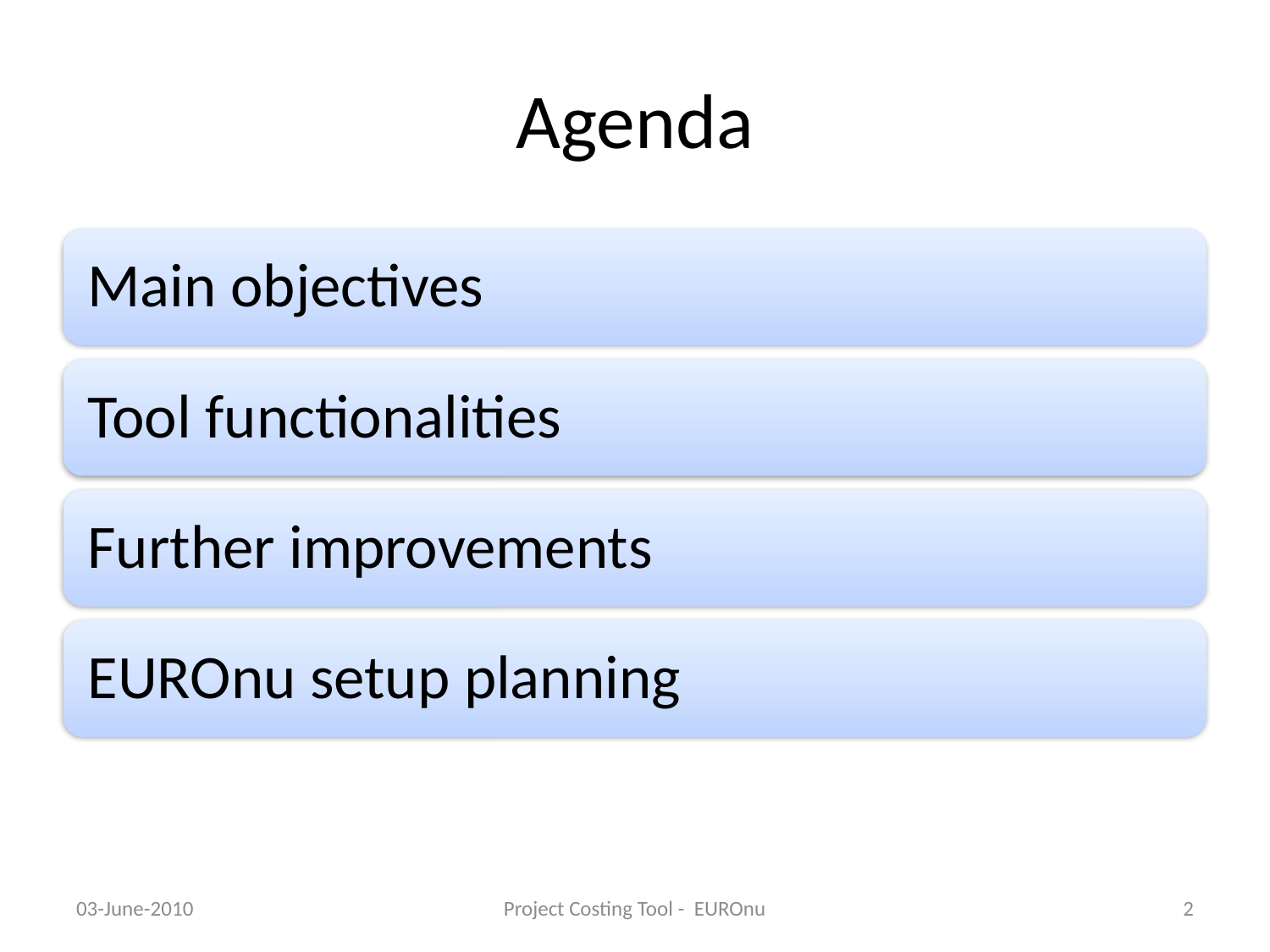

# Agenda
Main objectives
Tool functionalities
Further improvements
EUROnu setup planning
03-June-2010
Project Costing Tool -  EUROnu
2